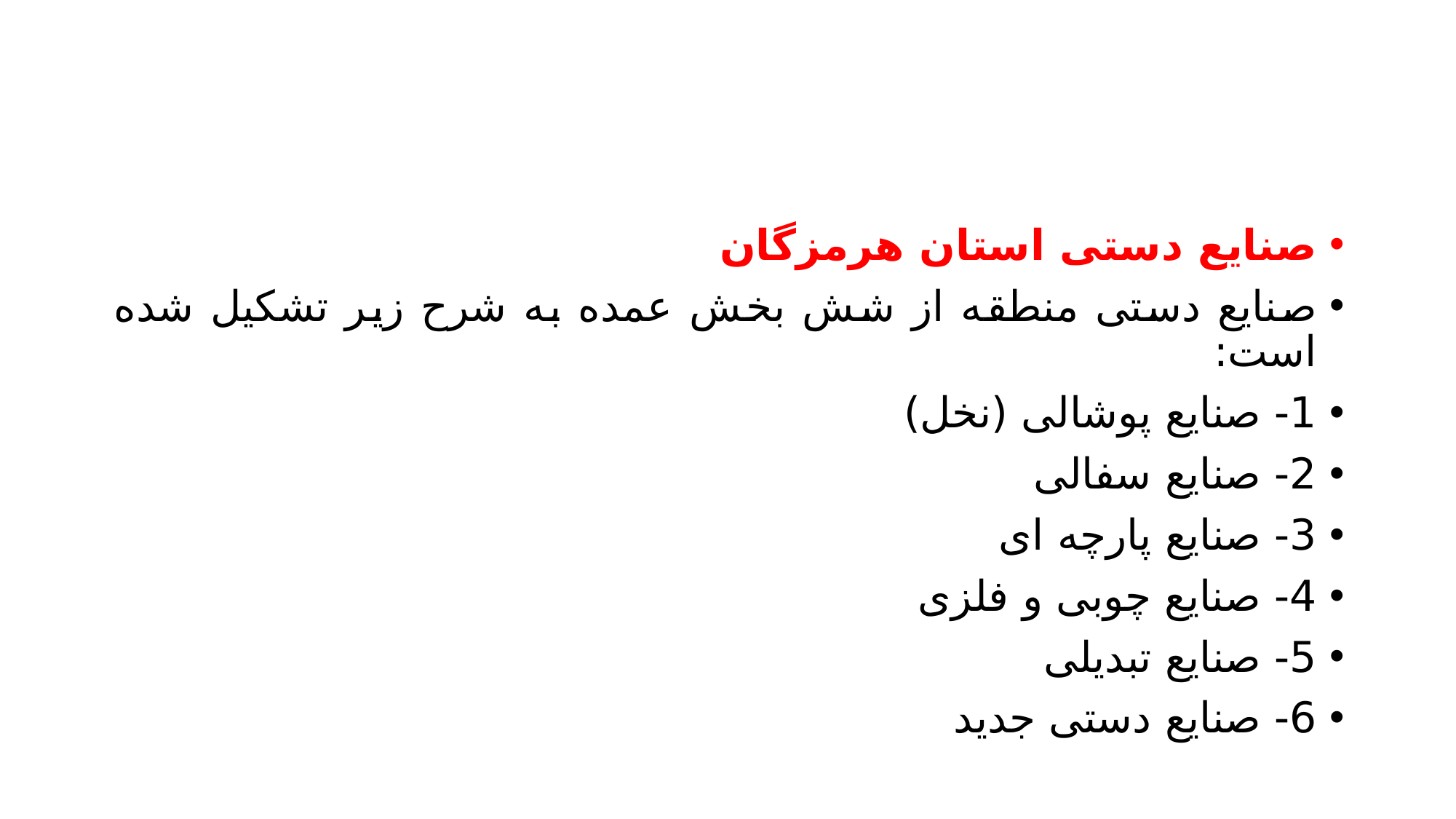

#
صنایع دستی استان هرمزگان
صنایع دستی منطقه از شش بخش عمده به شرح زیر تشکیل شده است:
1- صنایع پوشالی (نخل)
2- صنایع سفالی
3- صنایع پارچه ای
4- صنایع چوبی و فلزی
5- صنایع تبدیلی
6- صنایع دستی جدید